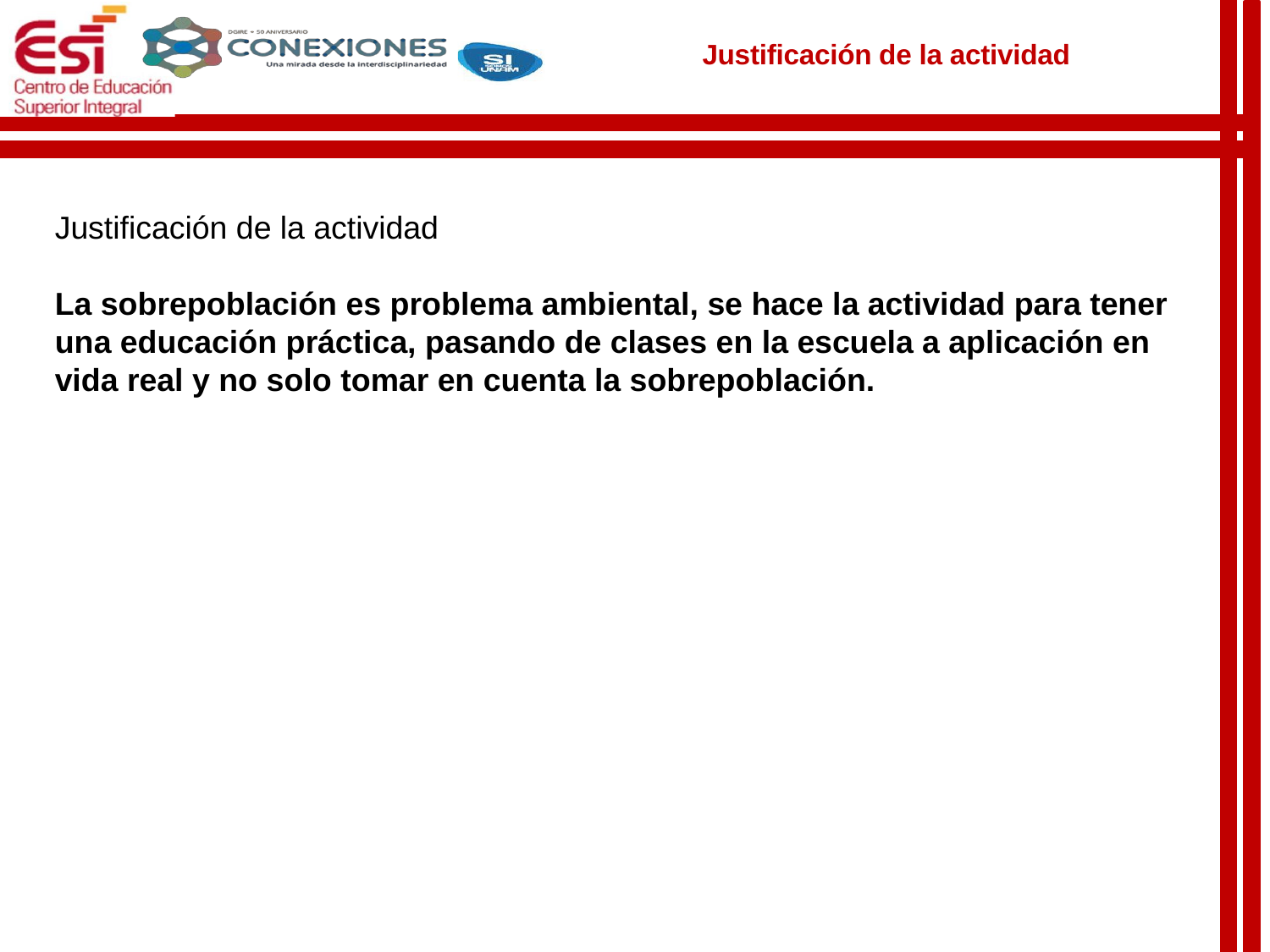

Justificación de la actividad

Justificación de la actividad

La sobrepoblación es problema ambiental, se hace la actividad para tener una educación práctica, pasando de clases en la escuela a aplicación en vida real y no solo tomar en cuenta la sobrepoblación.